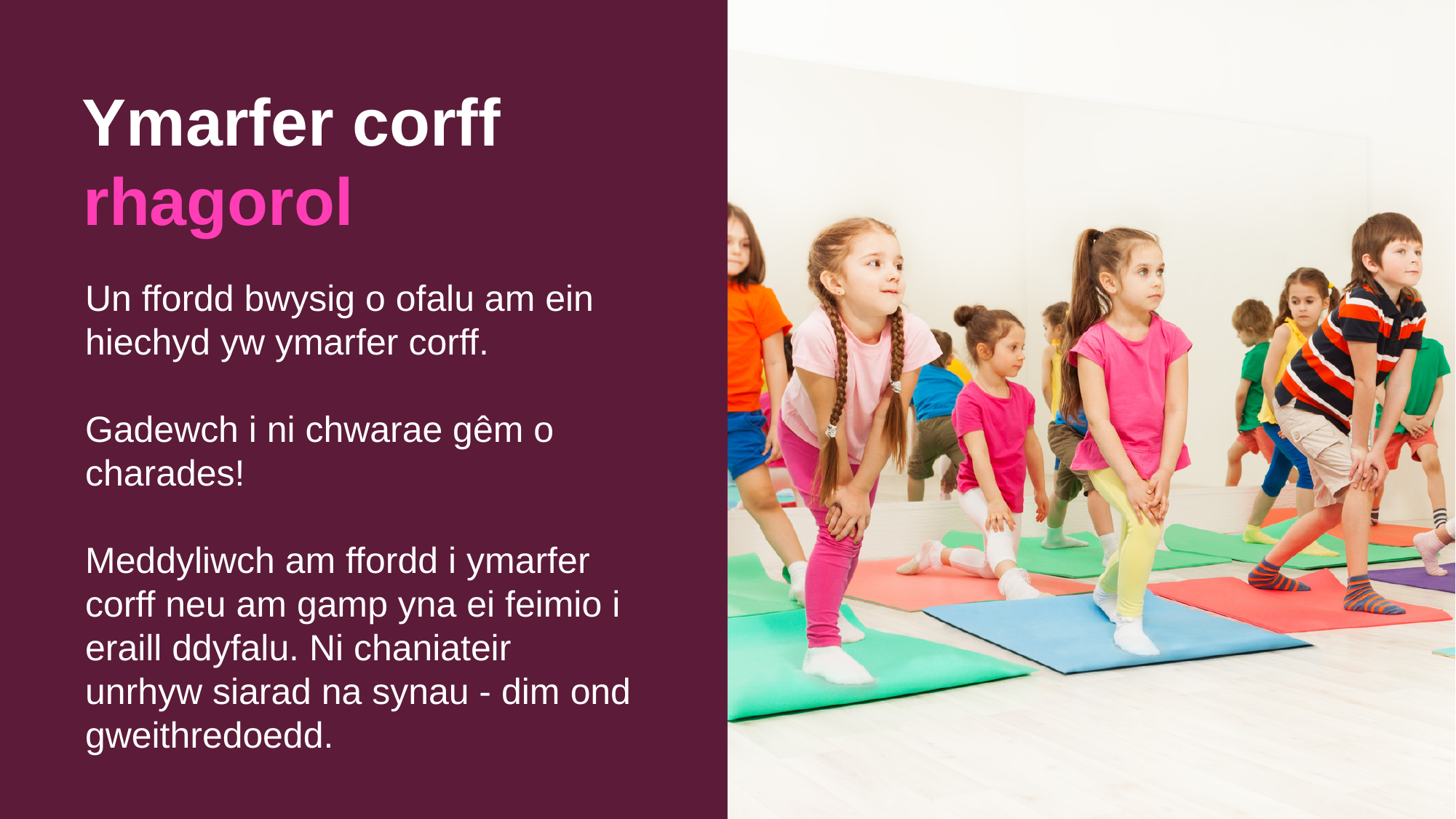

Ymarfer corff rhagorol
Un ffordd bwysig o ofalu am ein hiechyd yw ymarfer corff.

Gadewch i ni chwarae gêm o charades!

Meddyliwch am ffordd i ymarfer corff neu am gamp yna ei feimio i eraill ddyfalu. Ni chaniateir unrhyw siarad na synau - dim ond gweithredoedd.